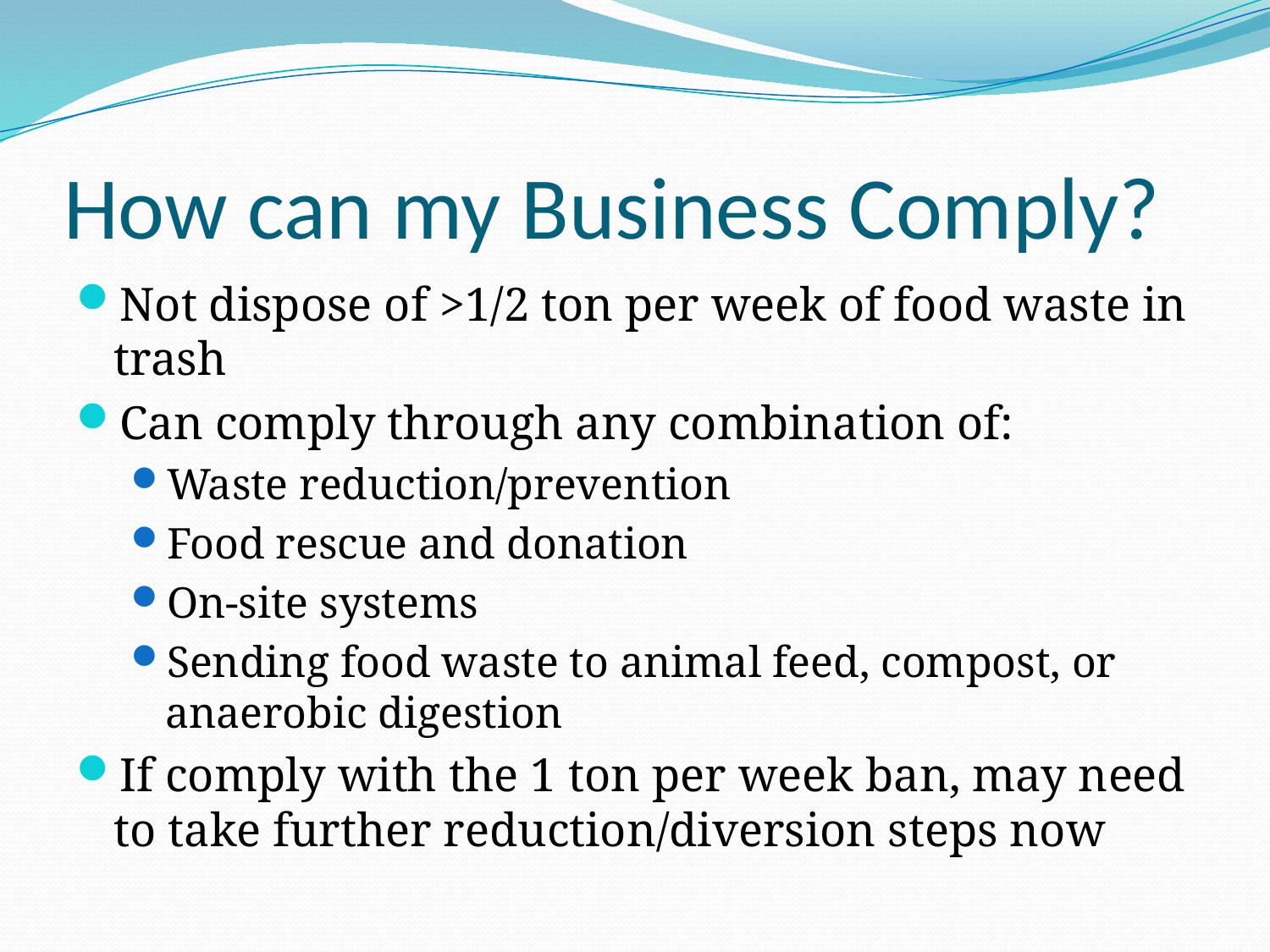

# How can my Business Comply?
Not dispose of >1/2 ton per week of food waste in trash
Can comply through any combination of:
Waste reduction/prevention
Food rescue and donation
On-site systems
Sending food waste to animal feed, compost, or anaerobic digestion
If comply with the 1 ton per week ban, may need to take further reduction/diversion steps now